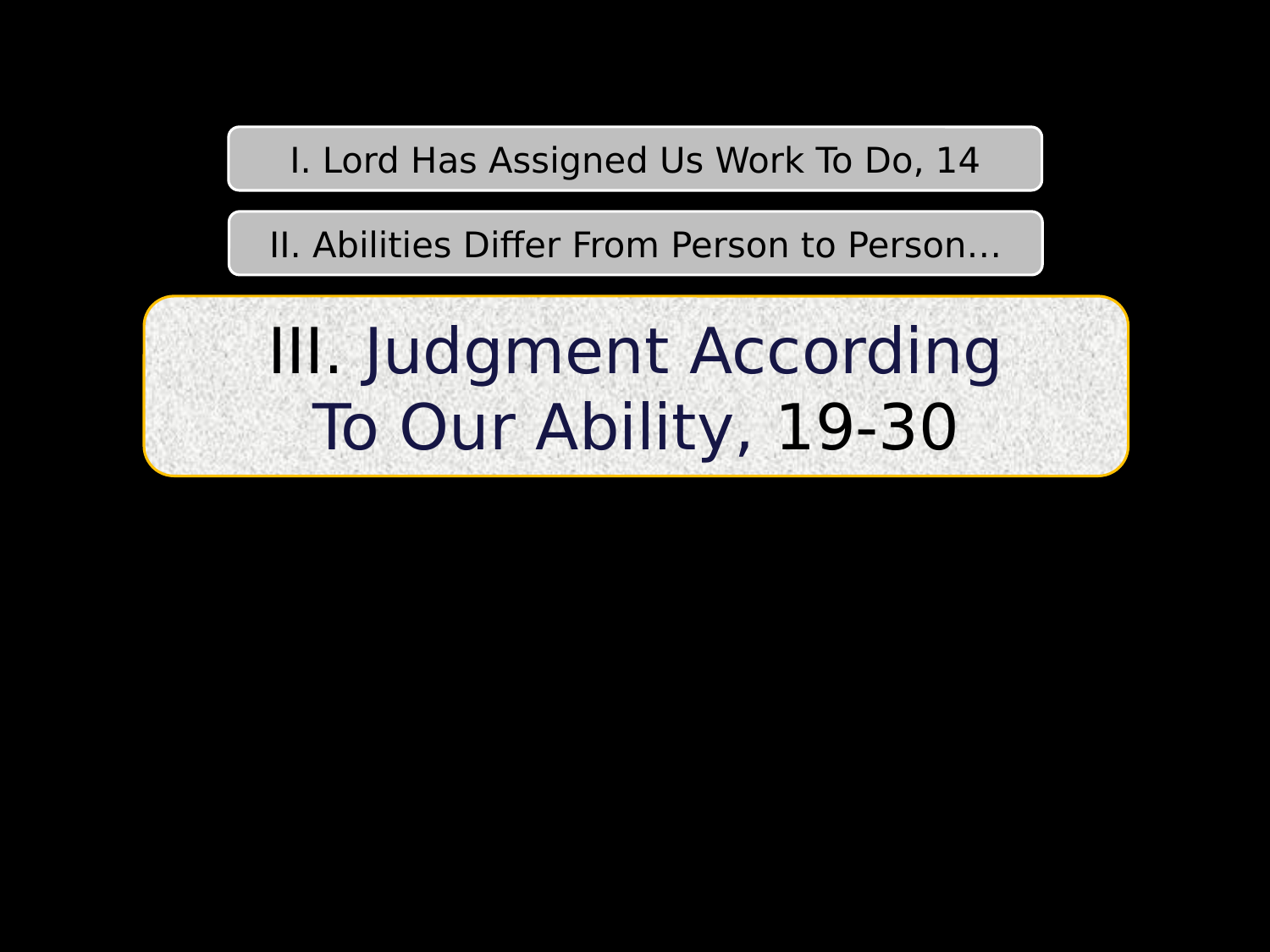

I. Lord Has Assigned Us Work To Do, 14

II. Abilities Differ From Person to Person…
III. Judgment According
To Our Ability, 19-30